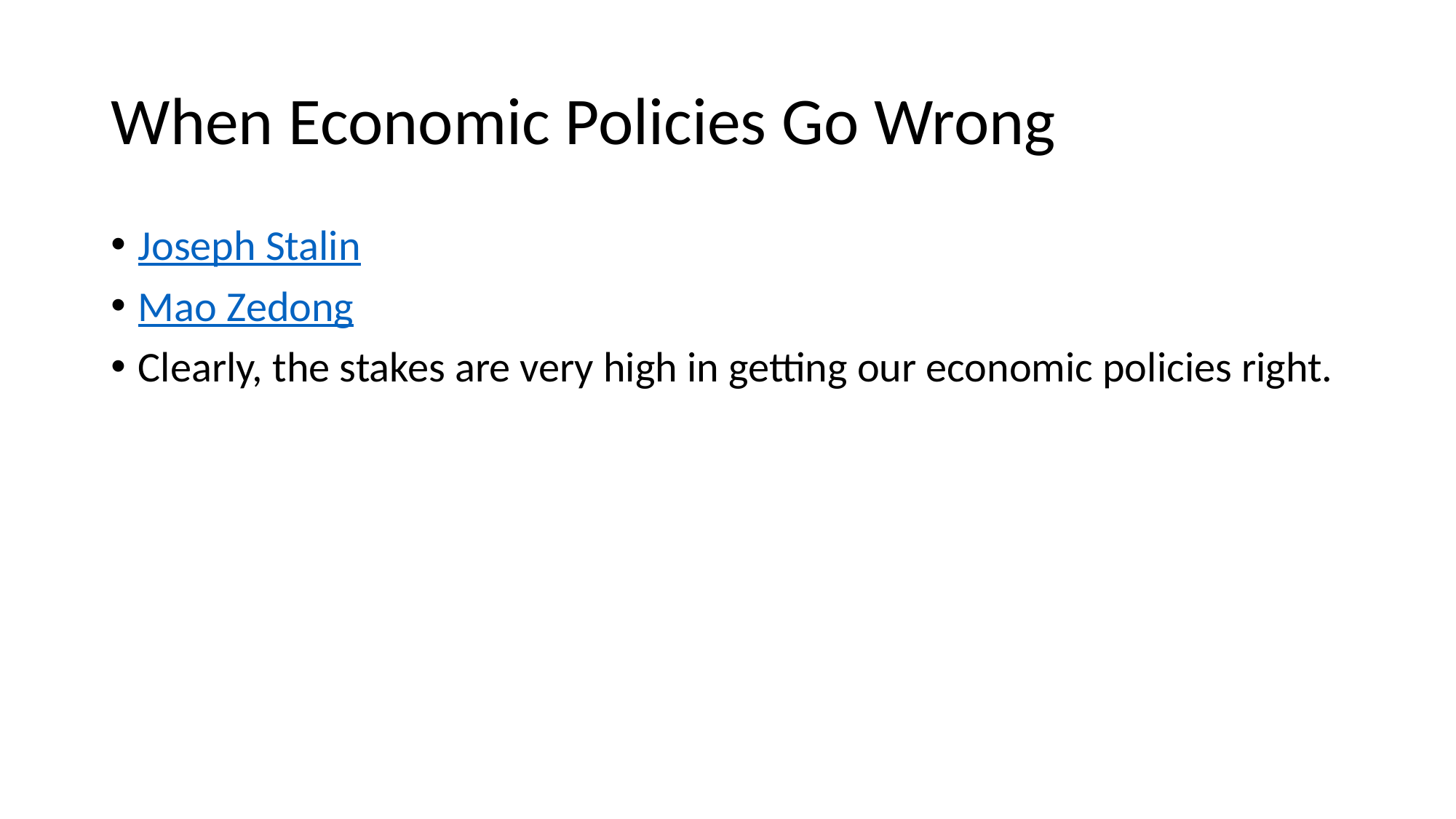

# When Economic Policies Go Wrong
Joseph Stalin
Mao Zedong
Clearly, the stakes are very high in getting our economic policies right.